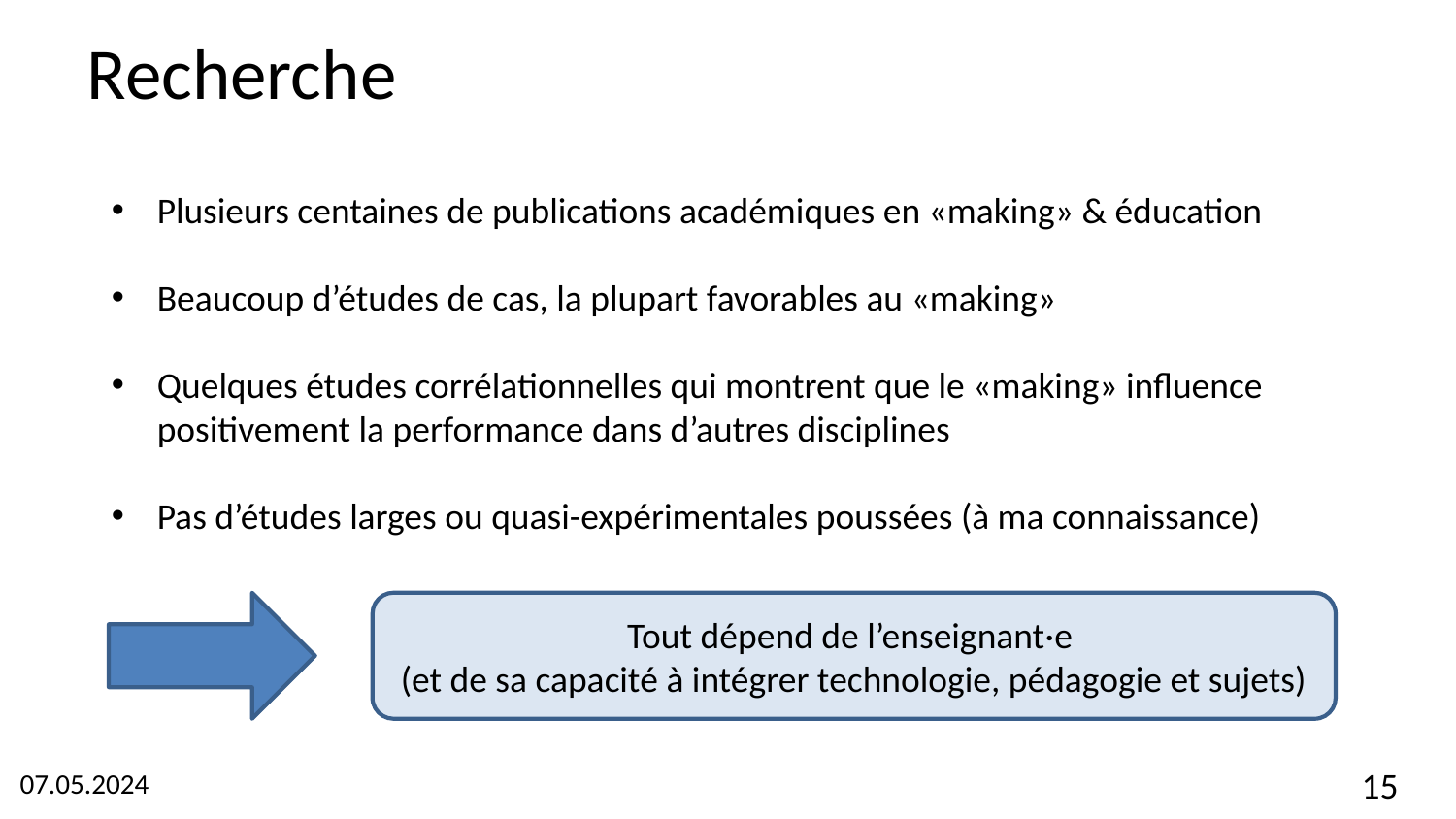

# Recherche
Plusieurs centaines de publications académiques en «making» & éducation

Beaucoup d’études de cas, la plupart favorables au «making»

Quelques études corrélationnelles qui montrent que le «making» influence positivement la performance dans d’autres disciplines
Pas d’études larges ou quasi-expérimentales poussées (à ma connaissance)

Tout dépend de l’enseignant·e
(et de sa capacité à intégrer technologie, pédagogie et sujets)
15
07.05.2024